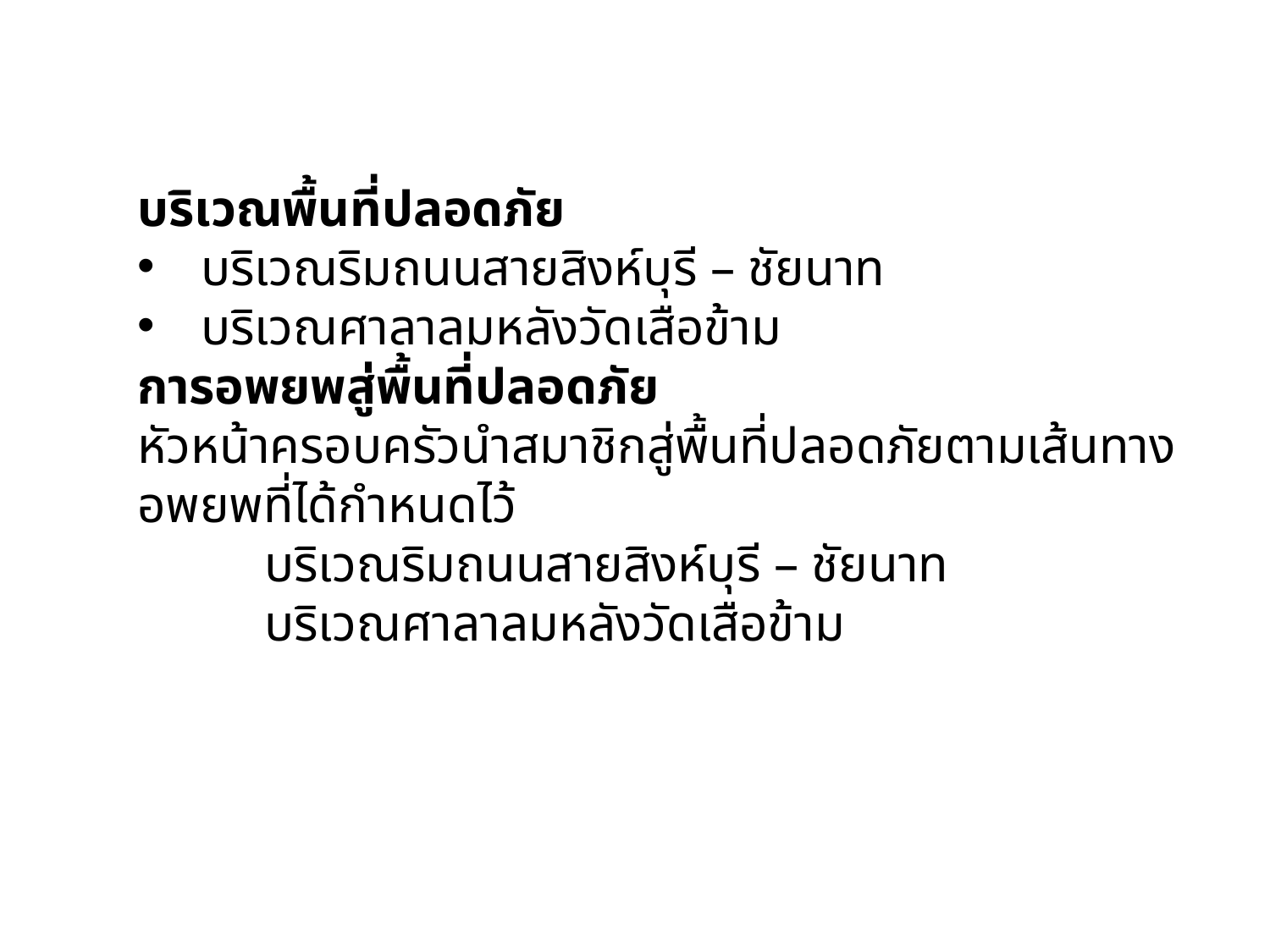

บริเวณพื้นที่ปลอดภัย
บริเวณริมถนนสายสิงห์บุรี – ชัยนาท
บริเวณศาลาลมหลังวัดเสือข้าม
การอพยพสู่พื้นที่ปลอดภัย
หัวหน้าครอบครัวนำสมาชิกสู่พื้นที่ปลอดภัยตามเส้นทางอพยพที่ได้กำหนดไว้
	บริเวณริมถนนสายสิงห์บุรี – ชัยนาท
	บริเวณศาลาลมหลังวัดเสือข้าม